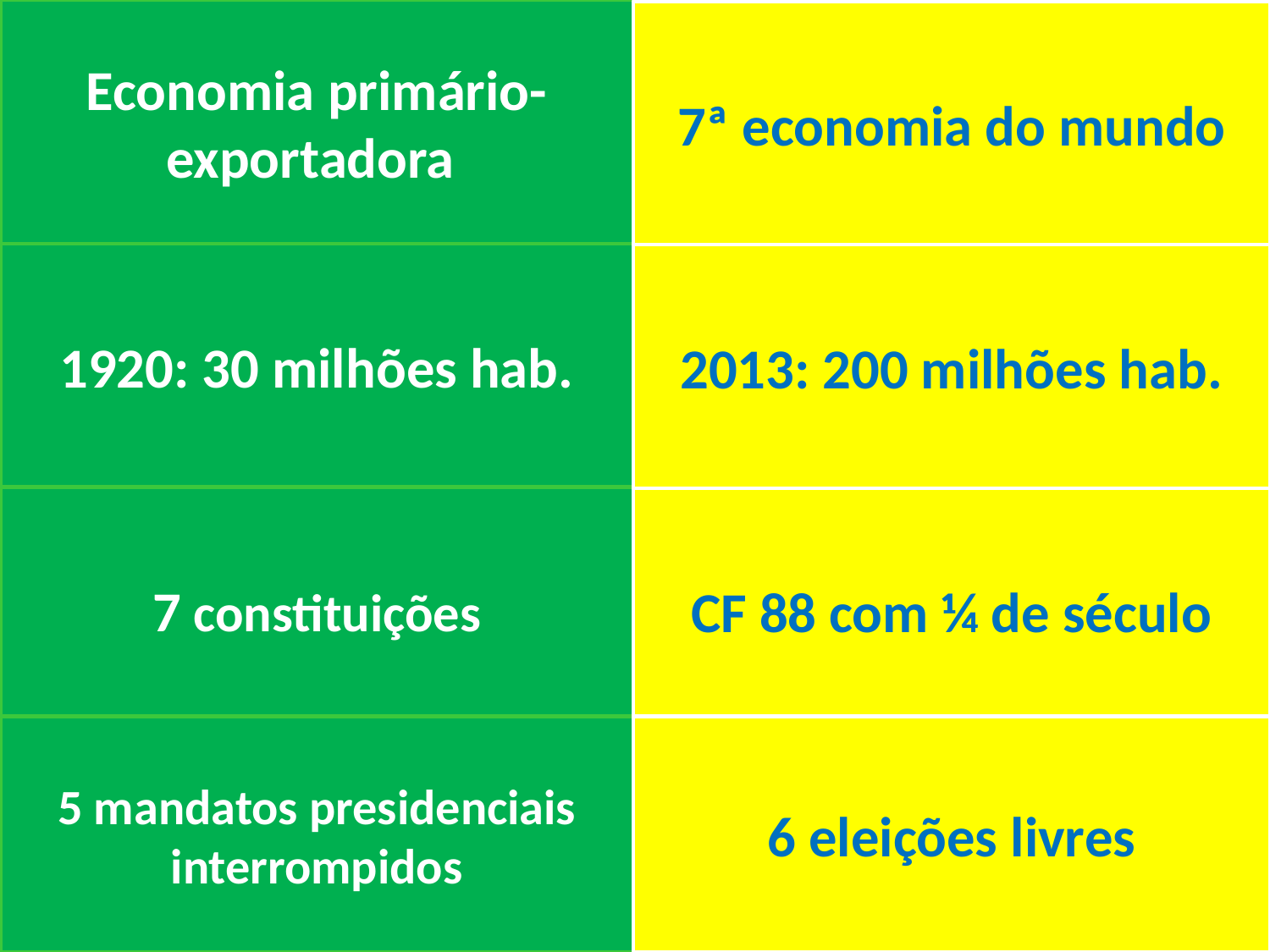

Economia primário-exportadora
7ª economia do mundo
1920: 30 milhões hab.
2013: 200 milhões hab.
7 constituições
CF 88 com ¼ de século
5 mandatos presidenciais interrompidos
6 eleições livres